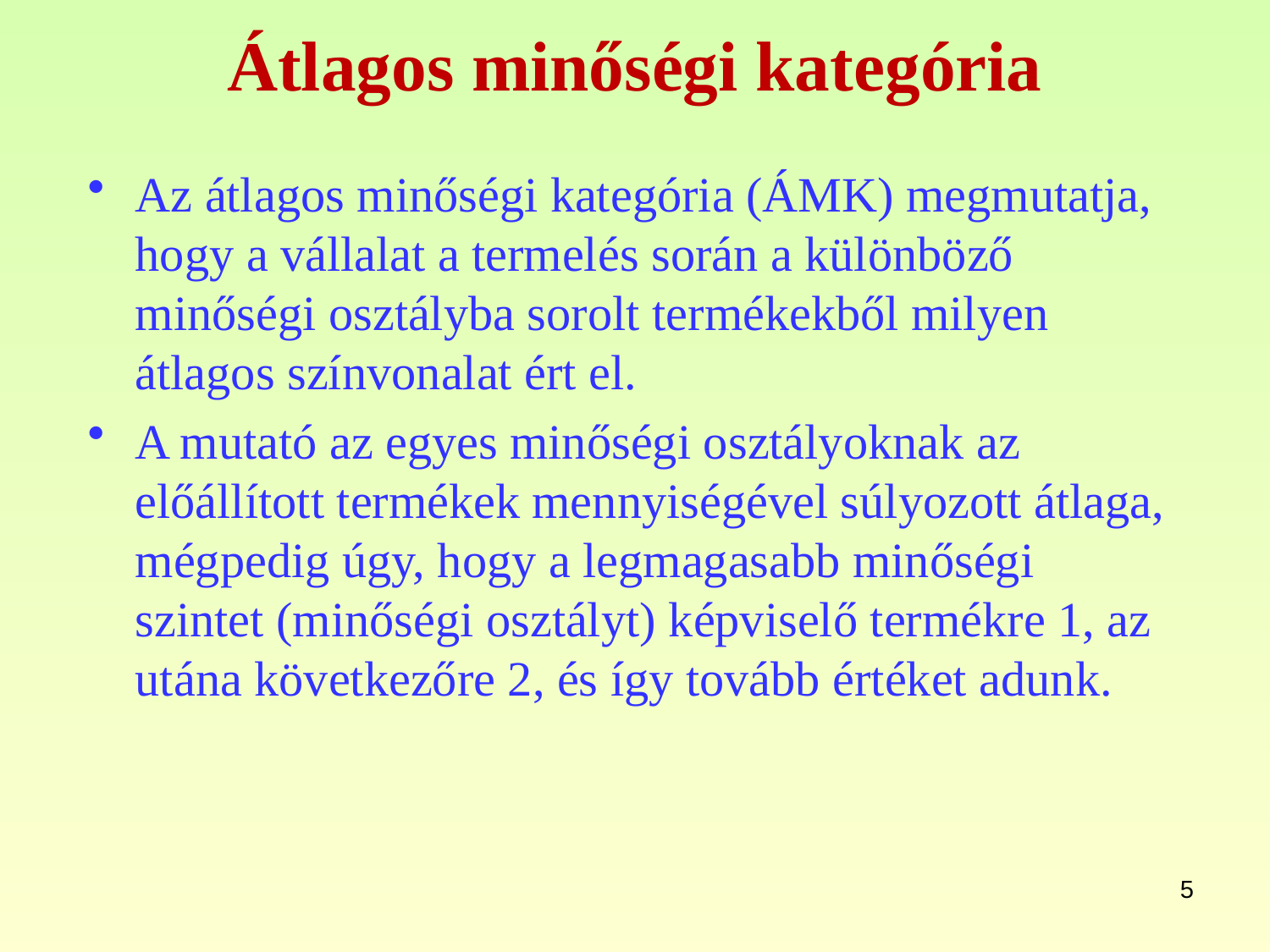

# Átlagos minőségi kategória

Az átlagos minőségi kategória (ÁMK) megmutatja, hogy a vállalat a termelés során a különböző minőségi osztályba sorolt termékekből milyen átlagos színvonalat ért el.
A mutató az egyes minőségi osztályoknak az előállított termékek mennyiségével súlyozott átlaga, mégpedig úgy, hogy a legmagasabb minőségi szintet (minőségi osztályt) képviselő termékre 1, az utána következőre 2, és így tovább értéket adunk.
5